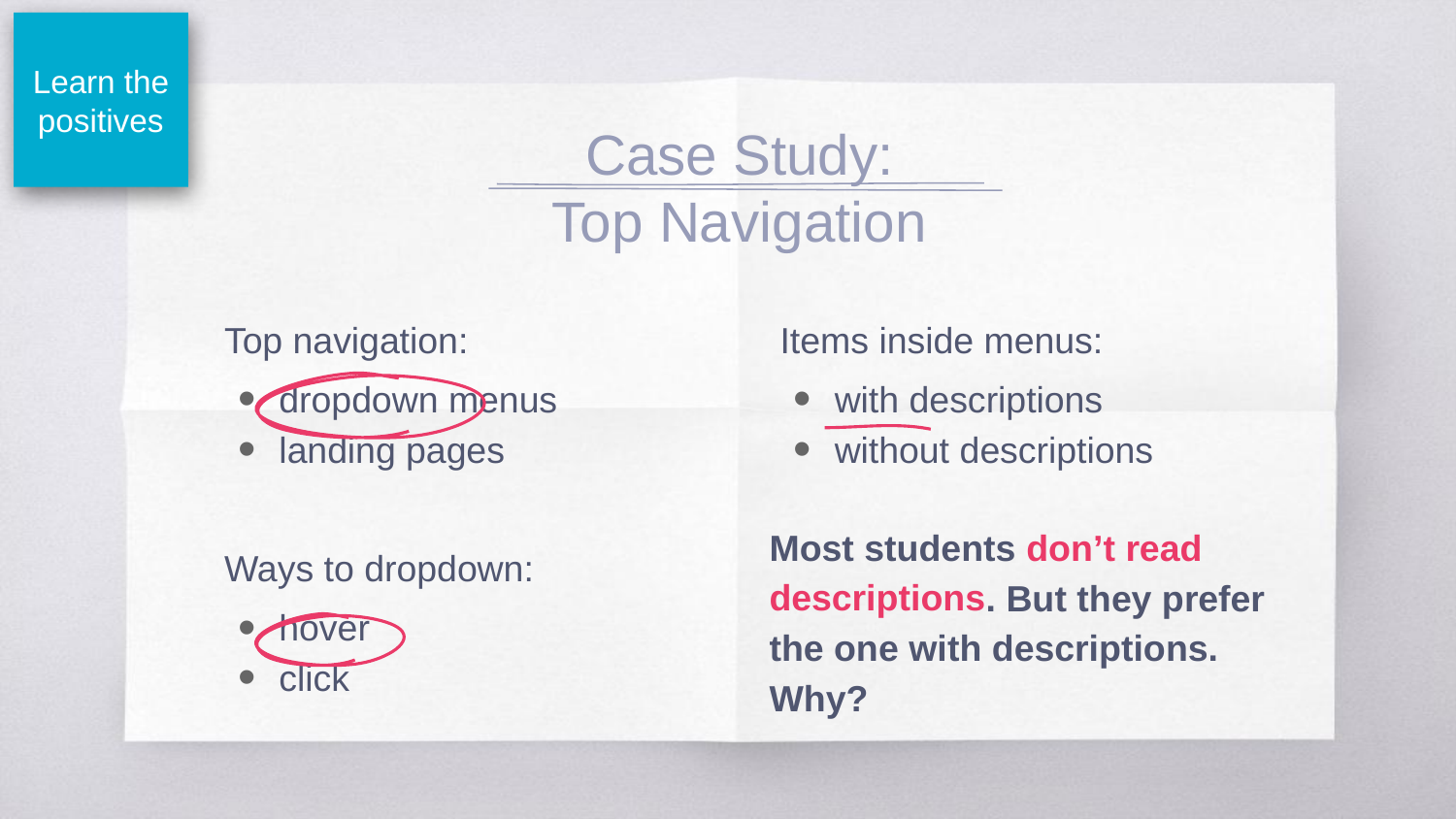

Learn the positives
# Case Study:
Top Navigation
Top navigation:
dropdown menus
landing pages

Ways to dropdown:
hover
click

Items inside menus:
with descriptions
without descriptions

Most students don’t read descriptions. But they prefer the one with descriptions. Why?